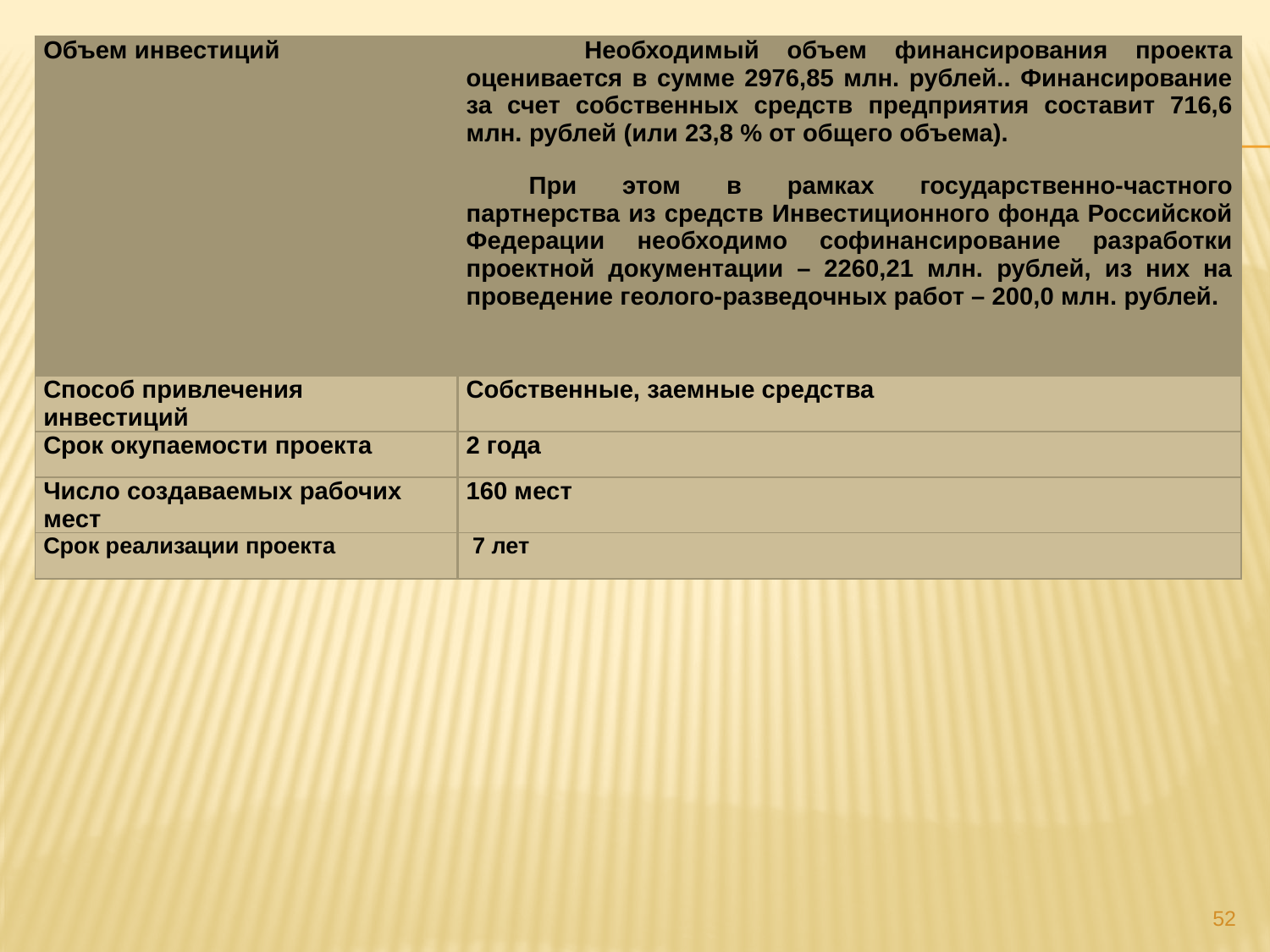

| Объем инвестиций | Необходимый объем финансирования проекта оценивается в сумме 2976,85 млн. рублей.. Финансирование за счет собственных средств предприятия составит 716,6 млн. рублей (или 23,8 % от общего объема). При этом в рамках государственно-частного партнерства из средств Инвестиционного фонда Российской Федерации необходимо софинансирование разработки проектной документации – 2260,21 млн. рублей, из них на проведение геолого-разведочных работ – 200,0 млн. рублей. |
| --- | --- |
| Способ привлечения инвестиций | Собственные, заемные средства |
| Срок окупаемости проекта | 2 года |
| Число создаваемых рабочих мест | 160 мест |
| Срок реализации проекта | 7 лет |
#
52